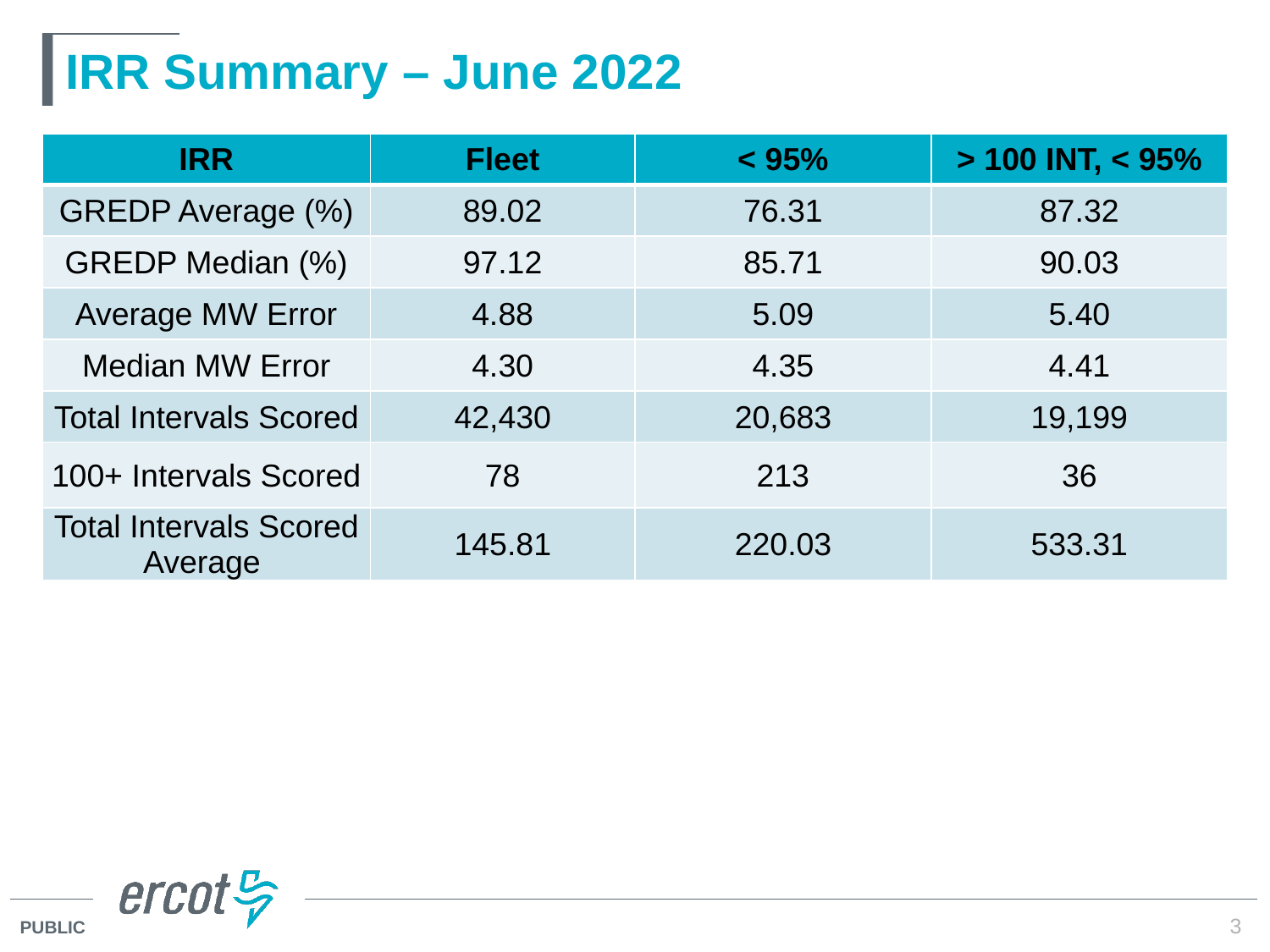

# IRR Summary – June 2022
| IRR | Fleet | < 95% | > 100 INT, < 95% |
| --- | --- | --- | --- |
| GREDP Average (%) | 89.02 | 76.31 | 87.32 |
| GREDP Median (%) | 97.12 | 85.71 | 90.03 |
| Average MW Error | 4.88 | 5.09 | 5.40 |
| Median MW Error | 4.30 | 4.35 | 4.41 |
| Total Intervals Scored | 42,430 | 20,683 | 19,199 |
| 100+ Intervals Scored | 78 | 213 | 36 |
| Total Intervals Scored Average | 145.81 | 220.03 | 533.31 |
3